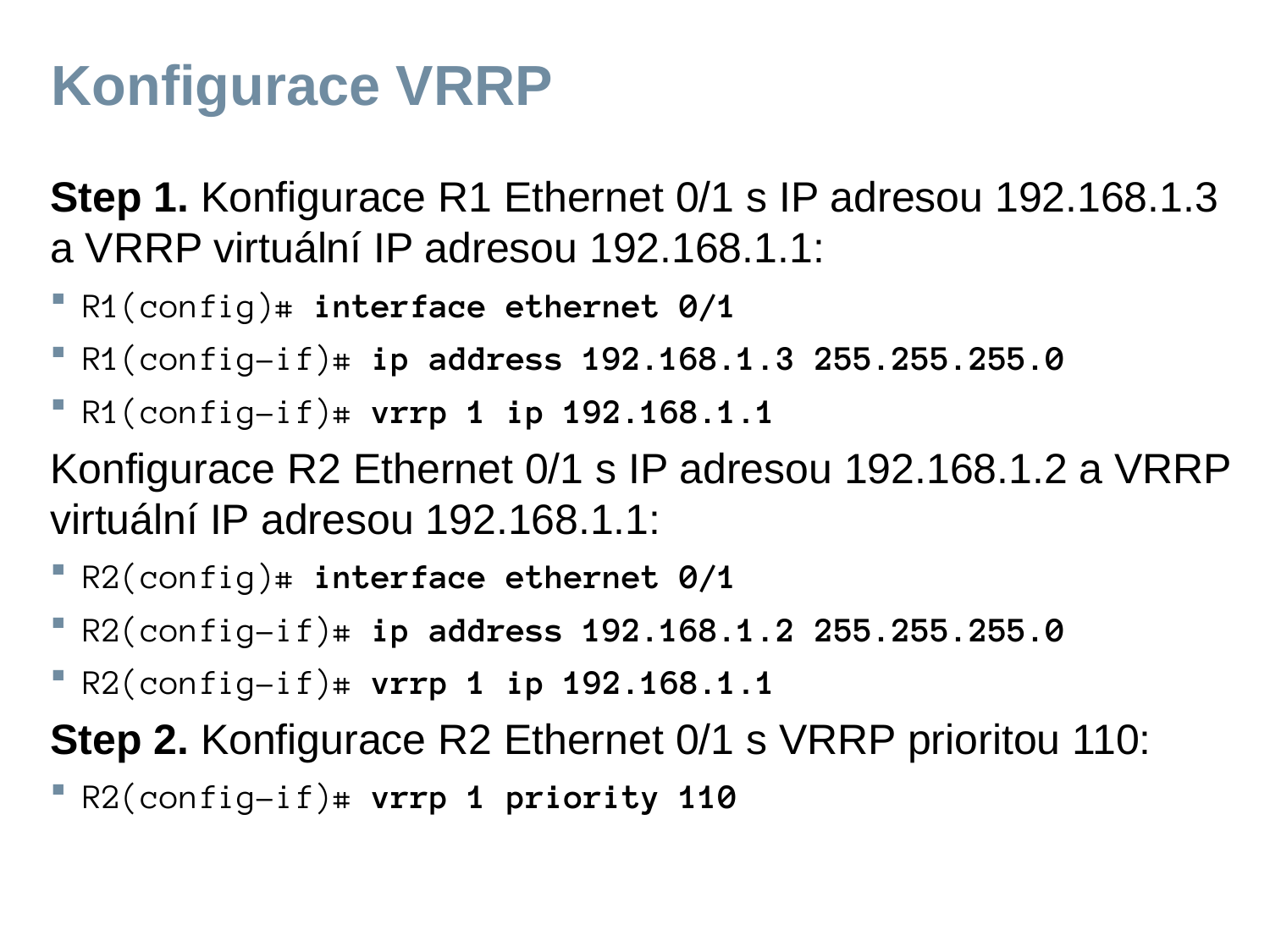

# Konfigurace VRRP
Step 1. Konfigurace R1 Ethernet 0/1 s IP adresou 192.168.1.3 a VRRP virtuální IP adresou 192.168.1.1:
R1(config)# interface ethernet 0/1
R1(config-if)# ip address 192.168.1.3 255.255.255.0
R1(config-if)# vrrp 1 ip 192.168.1.1
Konfigurace R2 Ethernet 0/1 s IP adresou 192.168.1.2 a VRRP virtuální IP adresou 192.168.1.1:
R2(config)# interface ethernet 0/1
R2(config-if)# ip address 192.168.1.2 255.255.255.0
R2(config-if)# vrrp 1 ip 192.168.1.1
Step 2. Konfigurace R2 Ethernet 0/1 s VRRP prioritou 110:
R2(config-if)# vrrp 1 priority 110